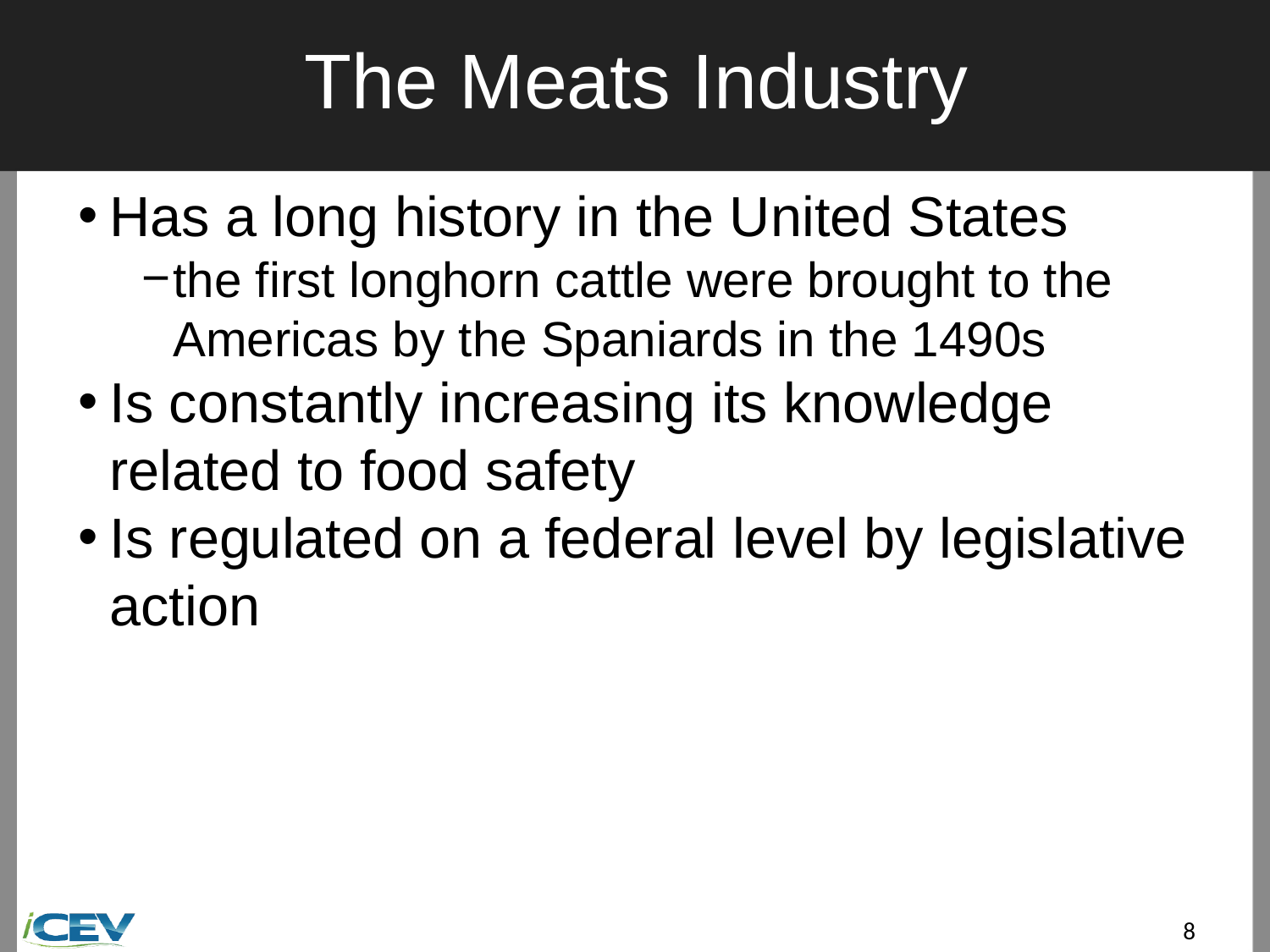

# The Meats Industry
Has a long history in the United States
the first longhorn cattle were brought to the Americas by the Spaniards in the 1490s
Is constantly increasing its knowledge related to food safety
Is regulated on a federal level by legislative action